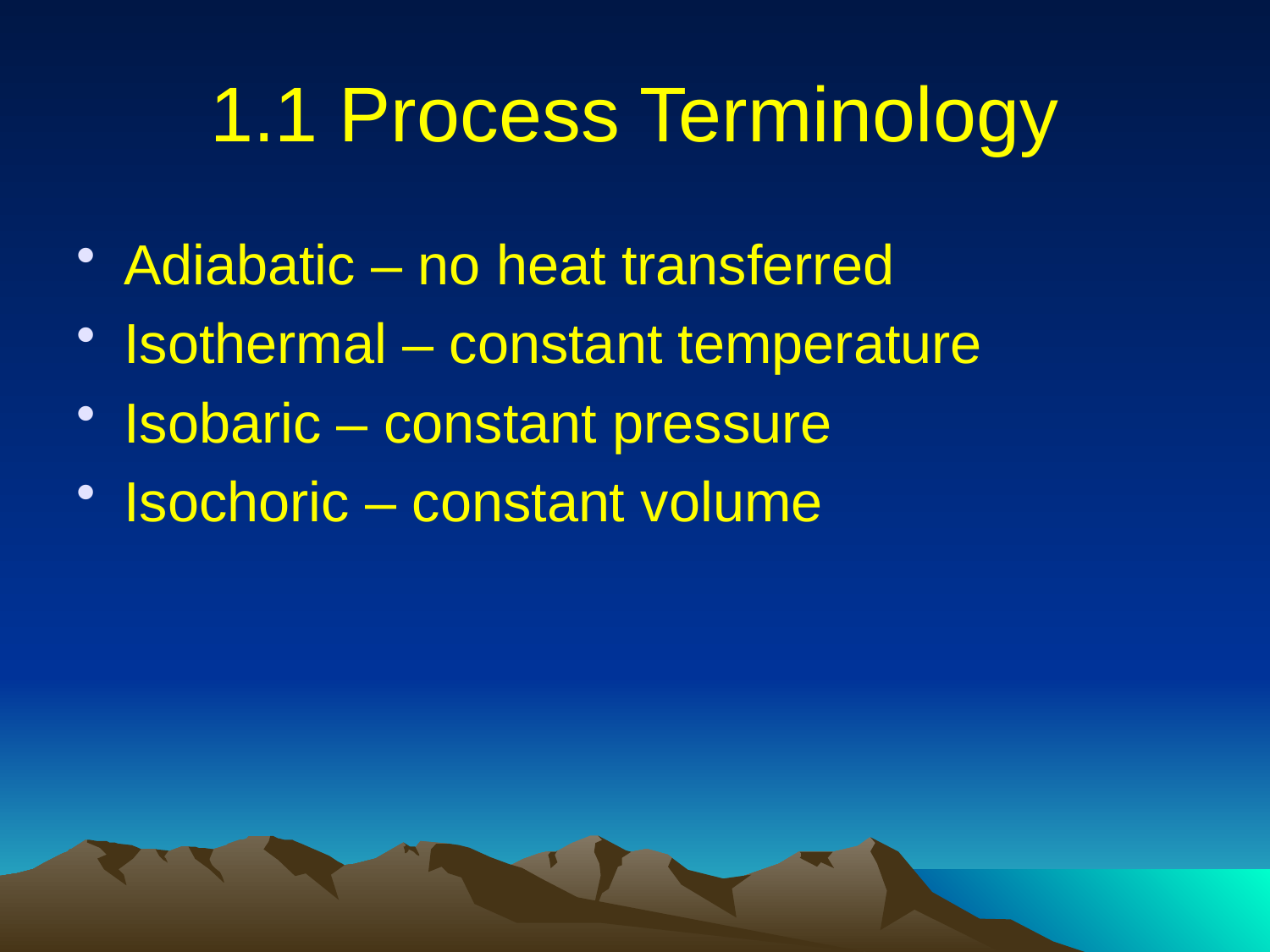

# 1.1 Process Terminology
Adiabatic – no heat transferred
Isothermal – constant temperature
Isobaric – constant pressure
Isochoric – constant volume